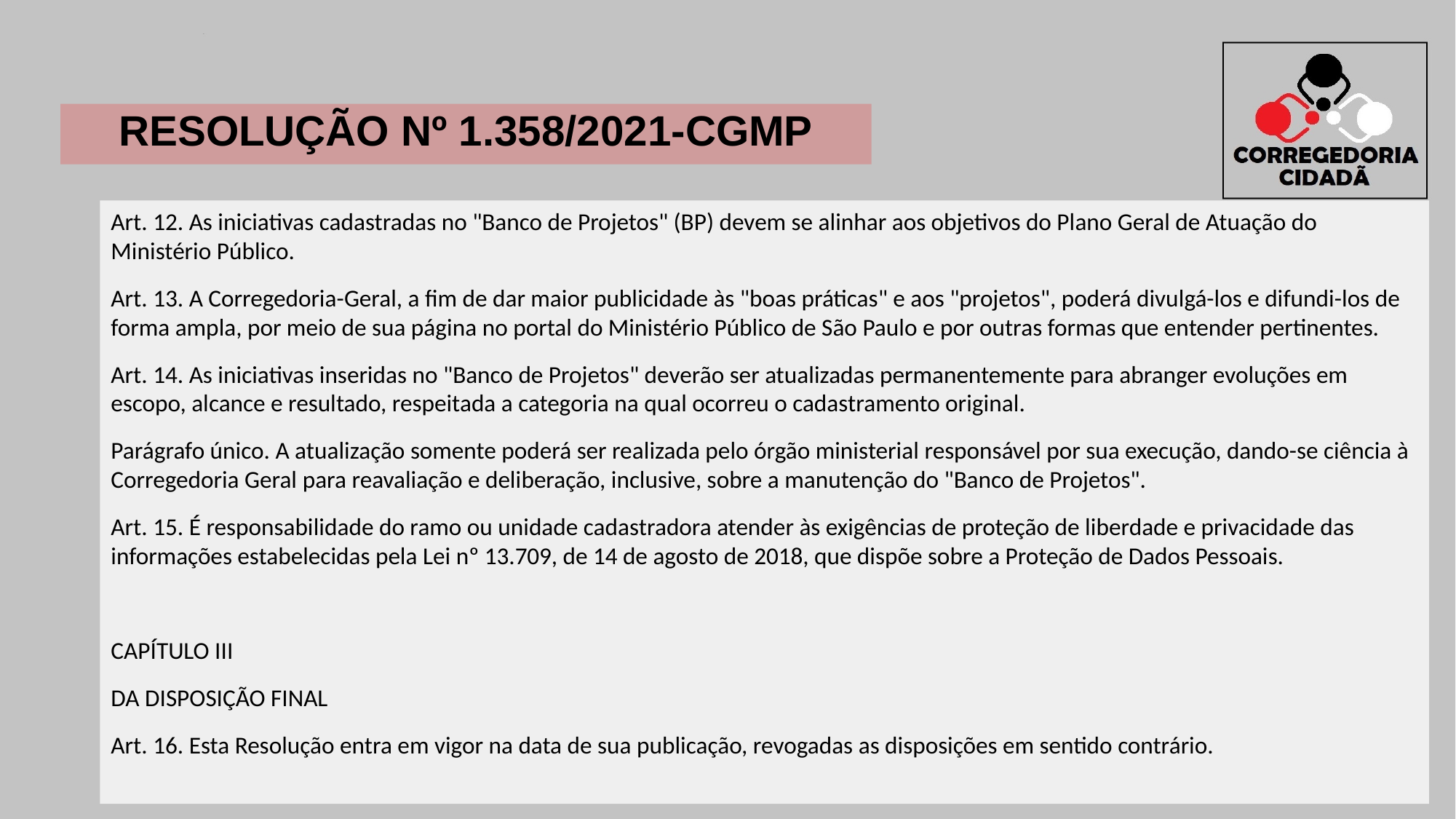

RESOLUÇÃO Nº 1.358/2021-CGMP
Art. 12. As iniciativas cadastradas no "Banco de Projetos" (BP) devem se alinhar aos objetivos do Plano Geral de Atuação do Ministério Público.
Art. 13. A Corregedoria-Geral, a fim de dar maior publicidade às "boas práticas" e aos "projetos", poderá divulgá-los e difundi-los de forma ampla, por meio de sua página no portal do Ministério Público de São Paulo e por outras formas que entender pertinentes.
Art. 14. As iniciativas inseridas no "Banco de Projetos" deverão ser atualizadas permanentemente para abranger evoluções em escopo, alcance e resultado, respeitada a categoria na qual ocorreu o cadastramento original.
Parágrafo único. A atualização somente poderá ser realizada pelo órgão ministerial responsável por sua execução, dando-se ciência à Corregedoria Geral para reavaliação e deliberação, inclusive, sobre a manutenção do "Banco de Projetos".
Art. 15. É responsabilidade do ramo ou unidade cadastradora atender às exigências de proteção de liberdade e privacidade das informações estabelecidas pela Lei nº 13.709, de 14 de agosto de 2018, que dispõe sobre a Proteção de Dados Pessoais.

CAPÍTULO III
DA DISPOSIÇÃO FINAL
Art. 16. Esta Resolução entra em vigor na data de sua publicação, revogadas as disposições em sentido contrário.